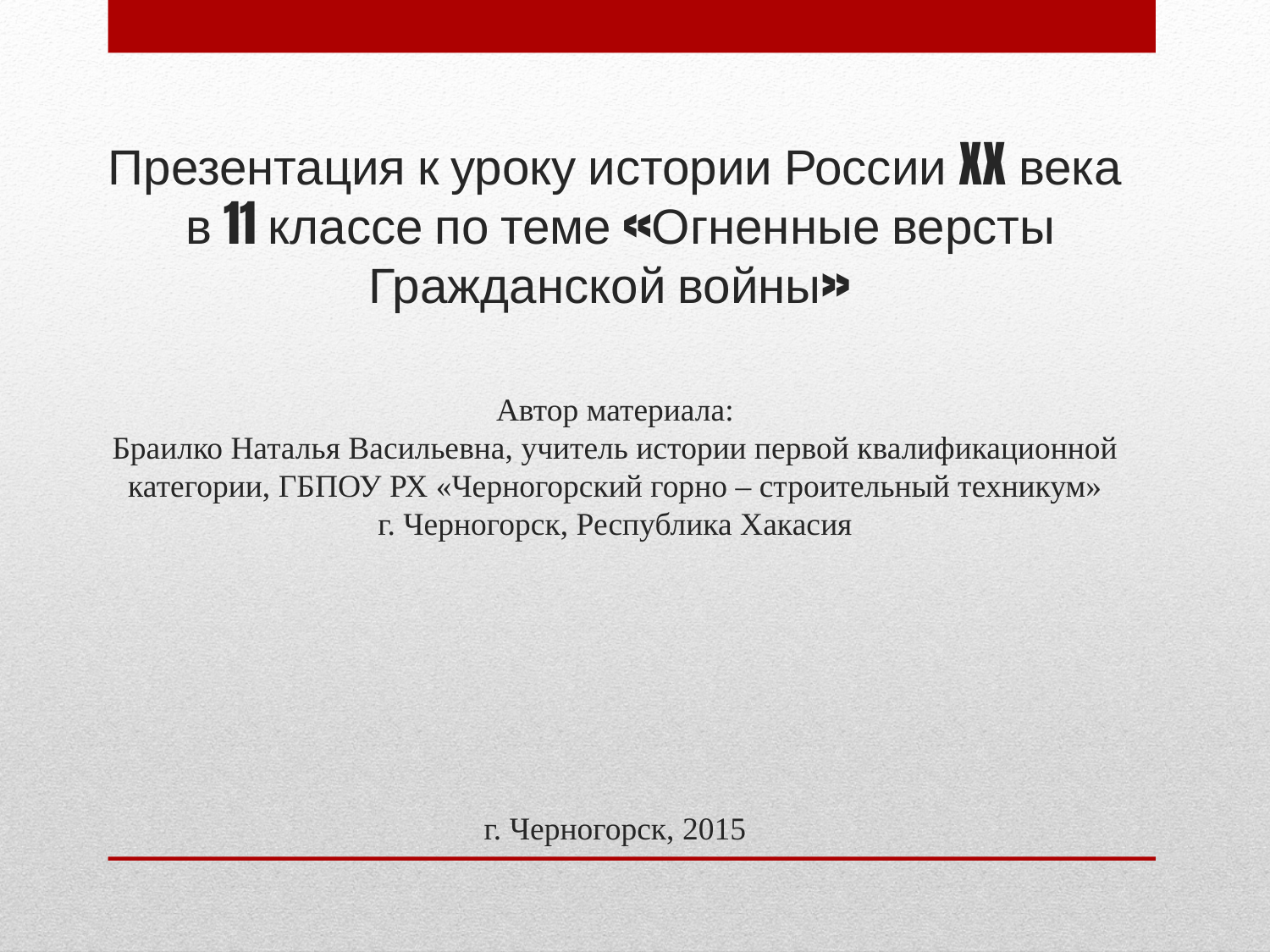

# Презентация к уроку истории России XX века в 11 классе по теме «Огненные версты Гражданской войны» Автор материала: Браилко Наталья Васильевна, учитель истории первой квалификационной категории, ГБПОУ РХ «Черногорский горно – строительный техникум» г. Черногорск, Республика Хакасия г. Черногорск, 2015